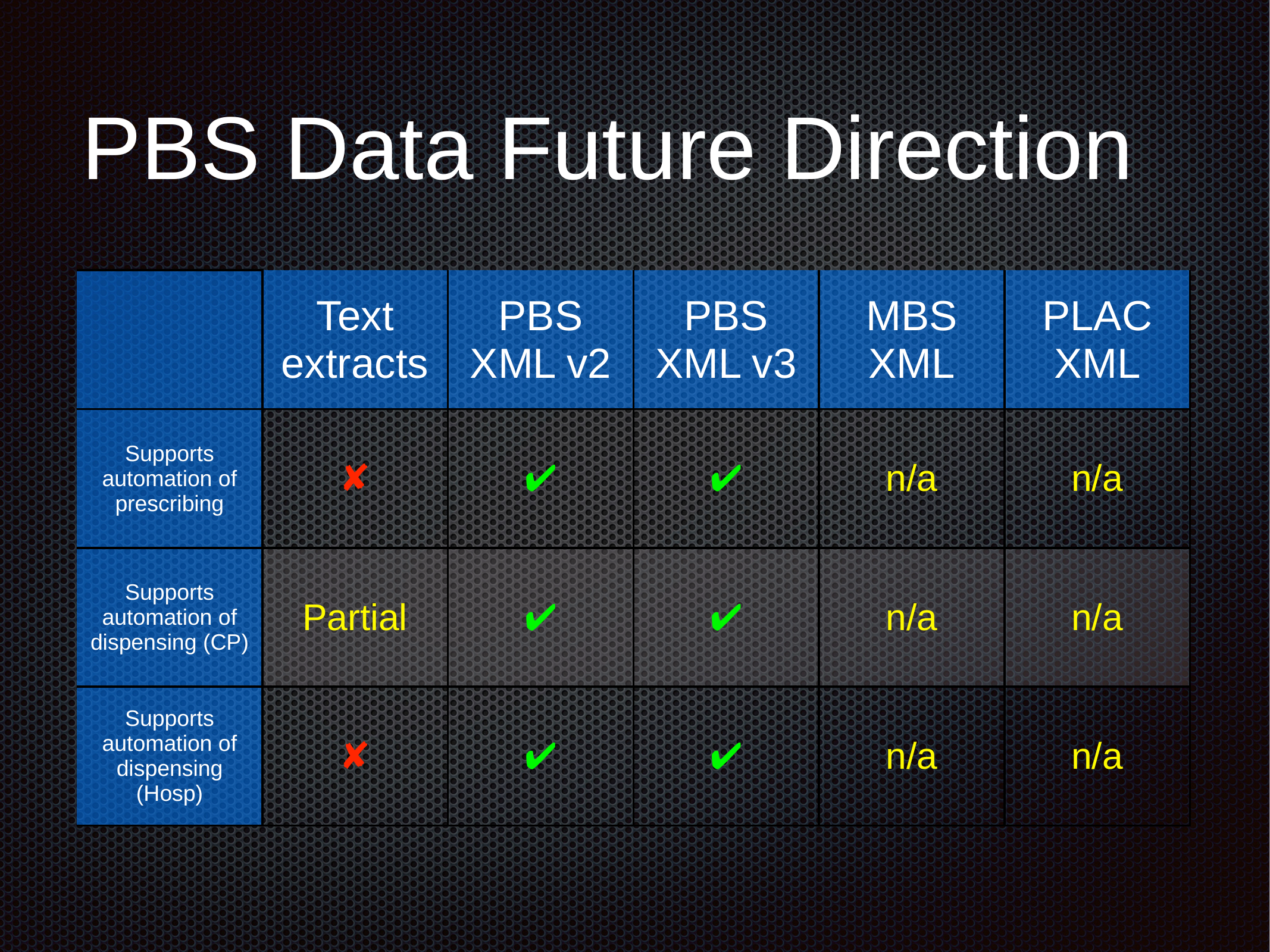

# PBS Data Future Direction
|  | Text extracts | PBS XML v2 | PBS XML v3 | MBS XML | PLAC XML |
| --- | --- | --- | --- | --- | --- |
| Supports automation of prescribing | ✘ | ✔︎ | ✔︎ | n/a | n/a |
| Supports automation of dispensing (CP) | Partial | ✔︎ | ✔︎ | n/a | n/a |
| Supports automation of dispensing (Hosp) | ✘ | ✔︎ | ✔︎ | n/a | n/a |